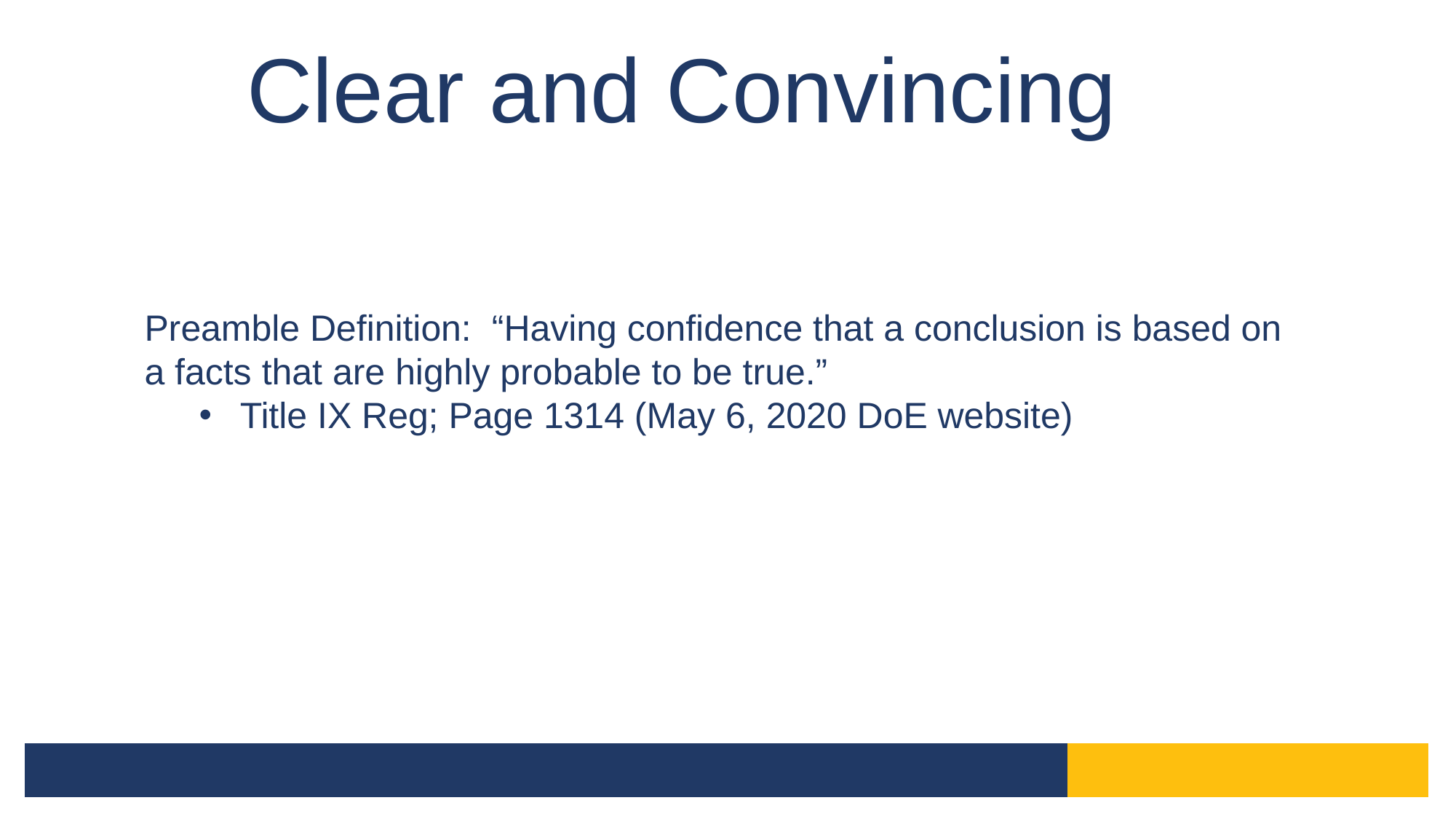

Clear and Convincing
Preamble Definition:  “Having confidence that a conclusion is based on a facts that are highly probable to be true.”
Title IX Reg; Page 1314 (May 6, 2020 DoE website)